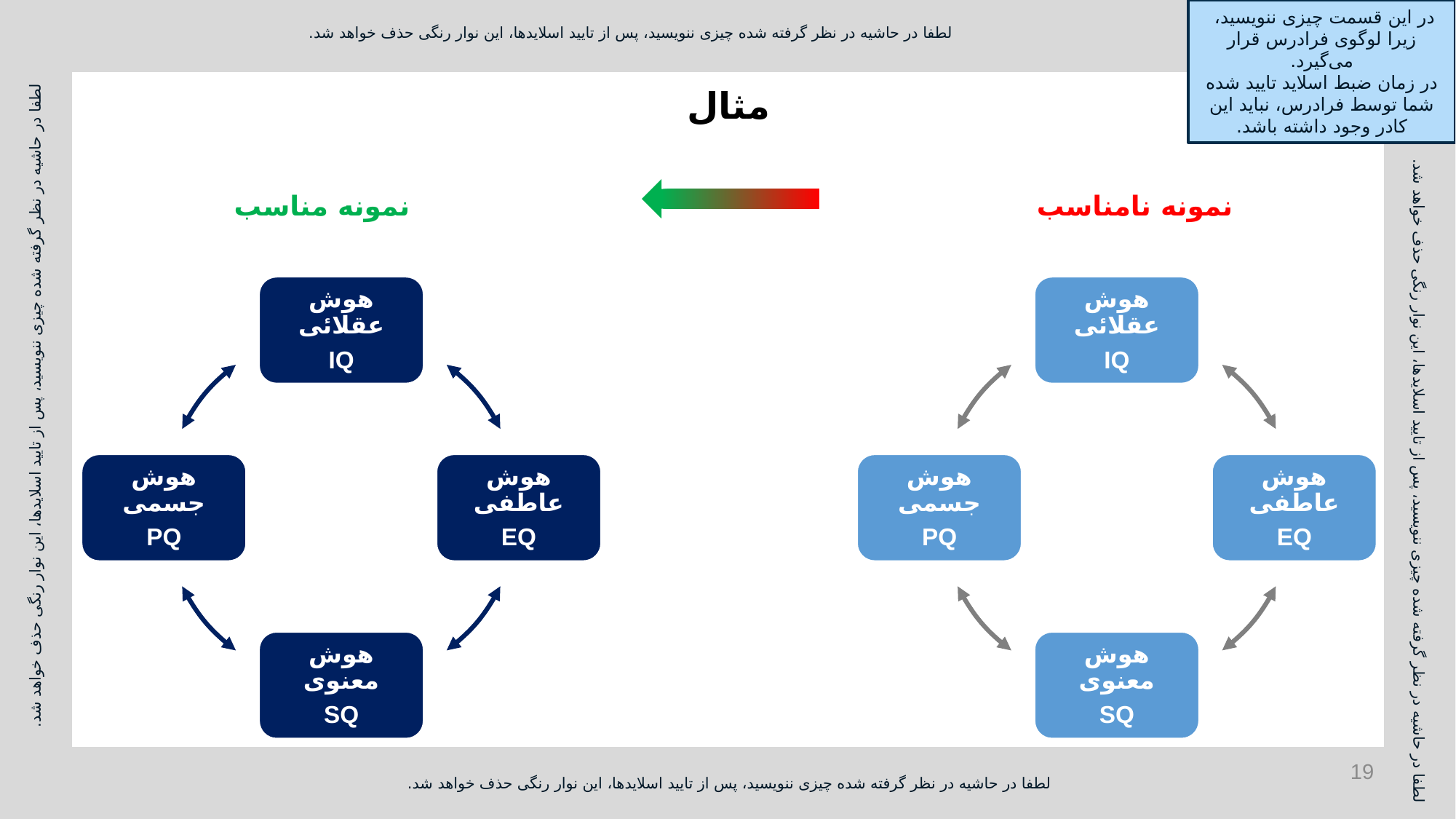

# مثال
نمونه مناسب
نمونه نامناسب

هوش عقلائی
IQ

هوش جسمی
PQ
هوش عاطفی
EQ
هوش معنوی
SQ
هوش عقلائی
IQ

هوش جسمی
PQ
هوش عاطفی
EQ
هوش معنوی
SQ
19